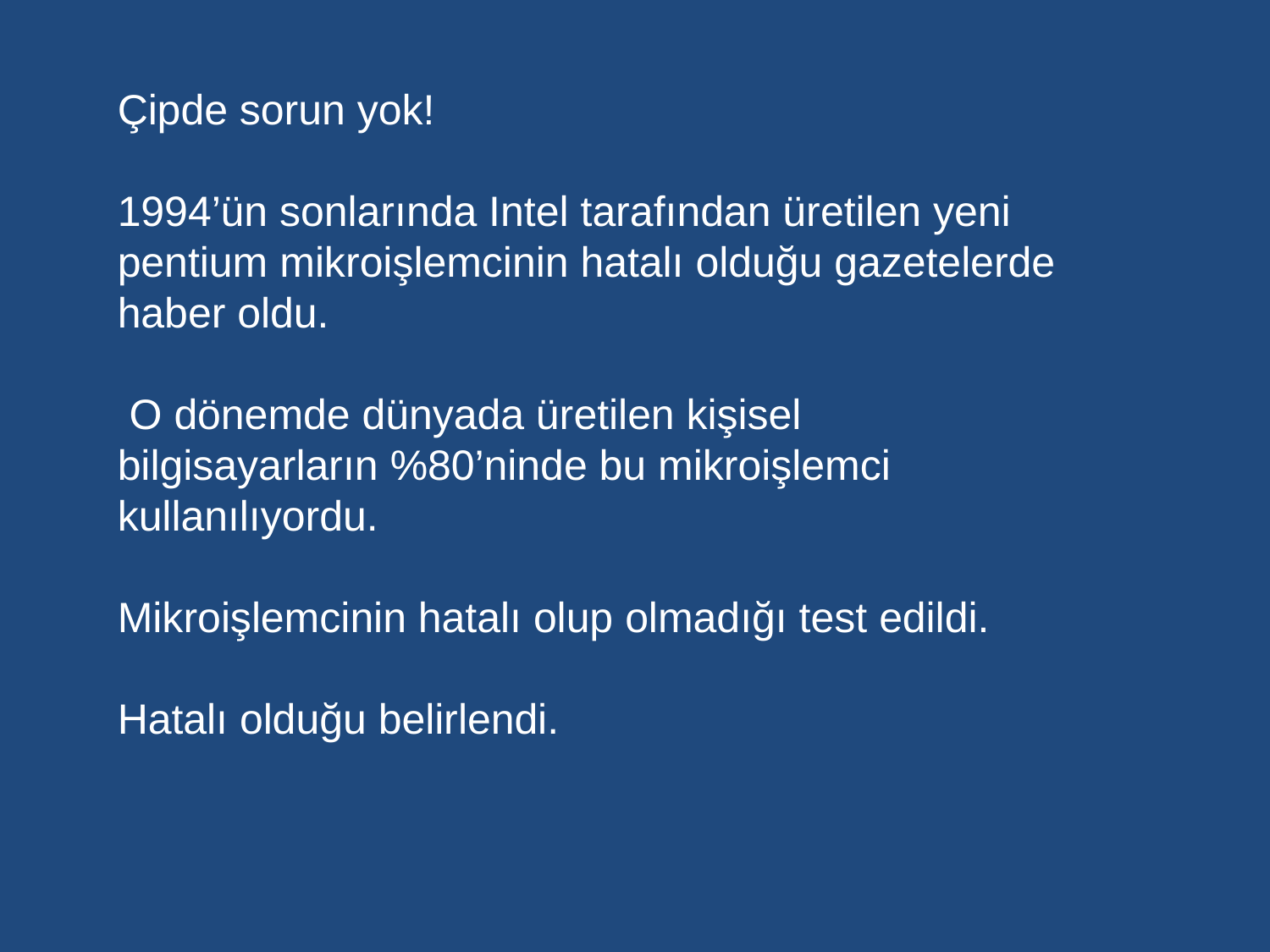

Çipde sorun yok!

1994’ün sonlarında Intel tarafından üretilen yeni pentium mikroişlemcinin hatalı olduğu gazetelerde haber oldu.

 O dönemde dünyada üretilen kişisel bilgisayarların %80’ninde bu mikroişlemci kullanılıyordu.

Mikroişlemcinin hatalı olup olmadığı test edildi.

Hatalı olduğu belirlendi.